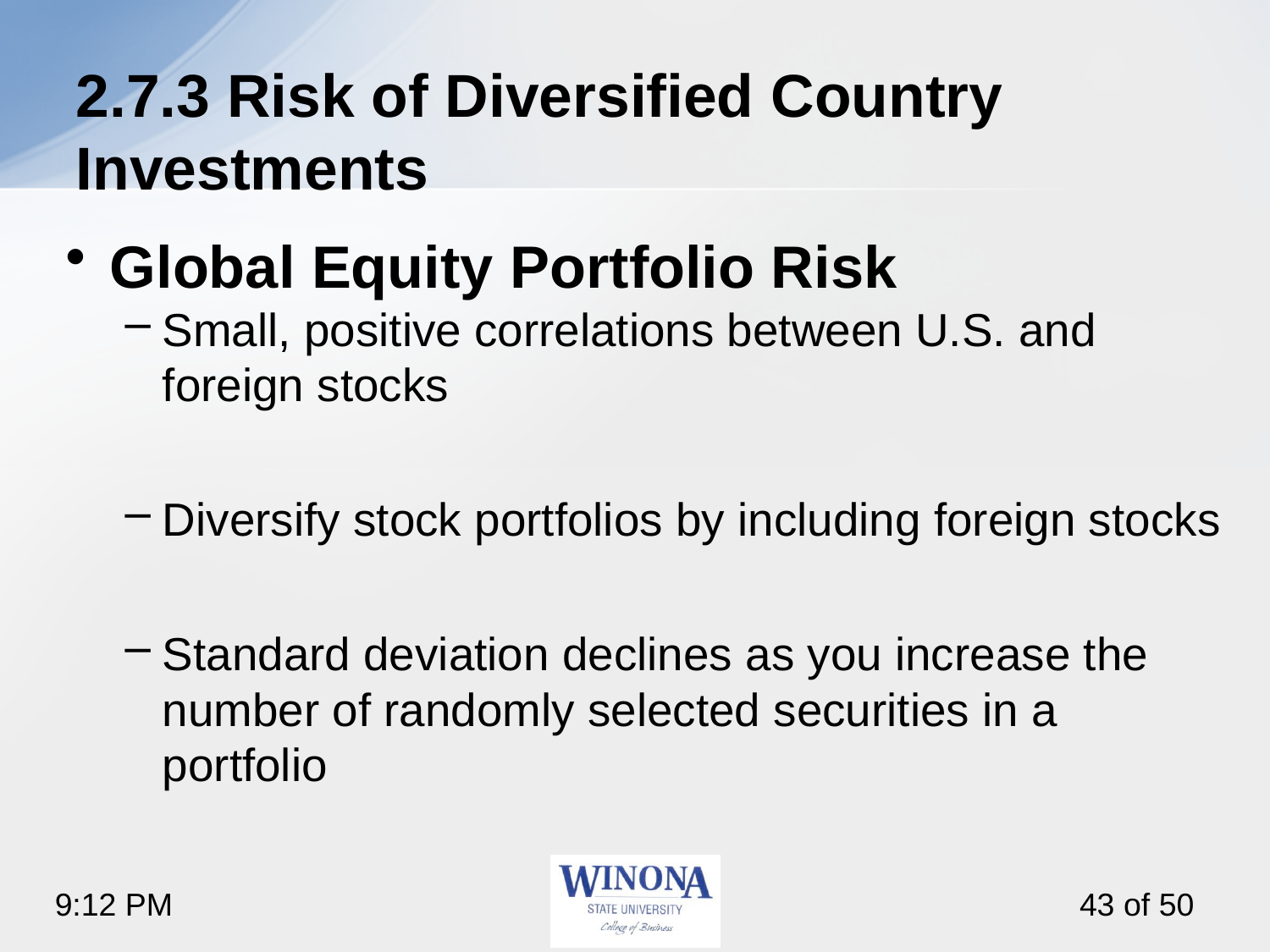

# 2.7.3 Risk of Diversified Country Investments
Global Equity Portfolio Risk
Small, positive correlations between U.S. and foreign stocks

Diversify stock portfolios by including foreign stocks

Standard deviation declines as you increase the number of randomly selected securities in a portfolio